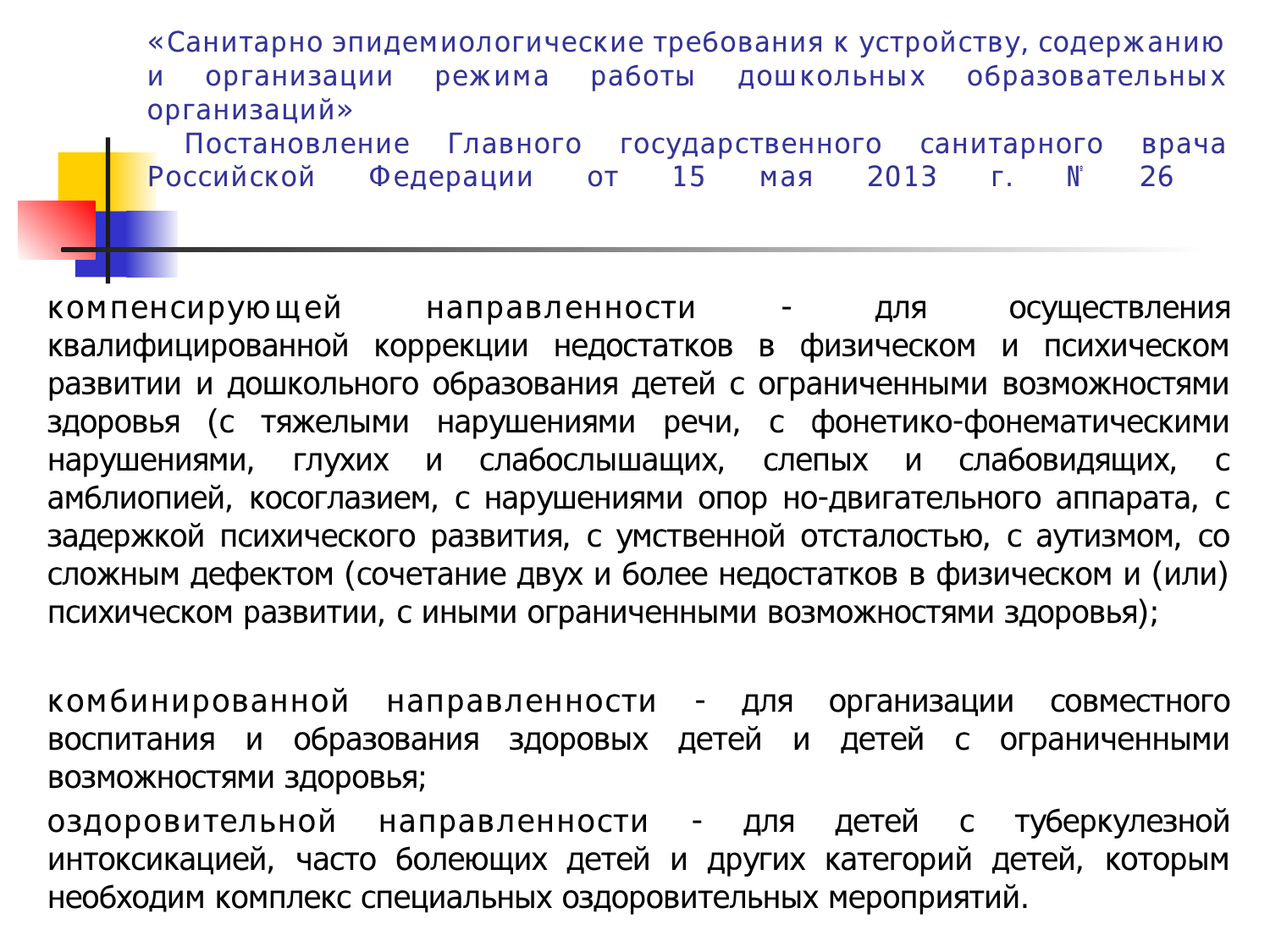

# «Санитарно эпидемиологические требования к устройству, содержанию и организации режима работы дошкольных образовательных организаций» Постановление Главного государственного санитарного врача Российской Федерации от 15 мая 2013 г. № 26
компенсирующей направленности - для осуществления квалифицированной коррекции недостатков в физическом и психическом развитии и дошкольного образования детей с ограниченными возможностями здоровья (с тяжелыми нарушениями речи, с фонетико-фонематическими нарушениями, глухих и слабослышащих, слепых и слабовидящих, с амблиопией, косоглазием, с нарушениями опор но-двигательного аппарата, с задержкой психического развития, с умственной отсталостью, с аутизмом, со сложным дефектом (сочетание двух и более недостатков в физическом и (или) психическом развитии, с иными ограниченными возможностями здоровья);

комбинированной направленности - для организации совместного воспитания и образования здоровых детей и детей с ограниченными возможностями здоровья;
оздоровительной направленности - для детей с туберкулезной интоксикацией, часто болеющих детей и других категорий детей, которым необходим комплекс специальных оздоровительных мероприятий.